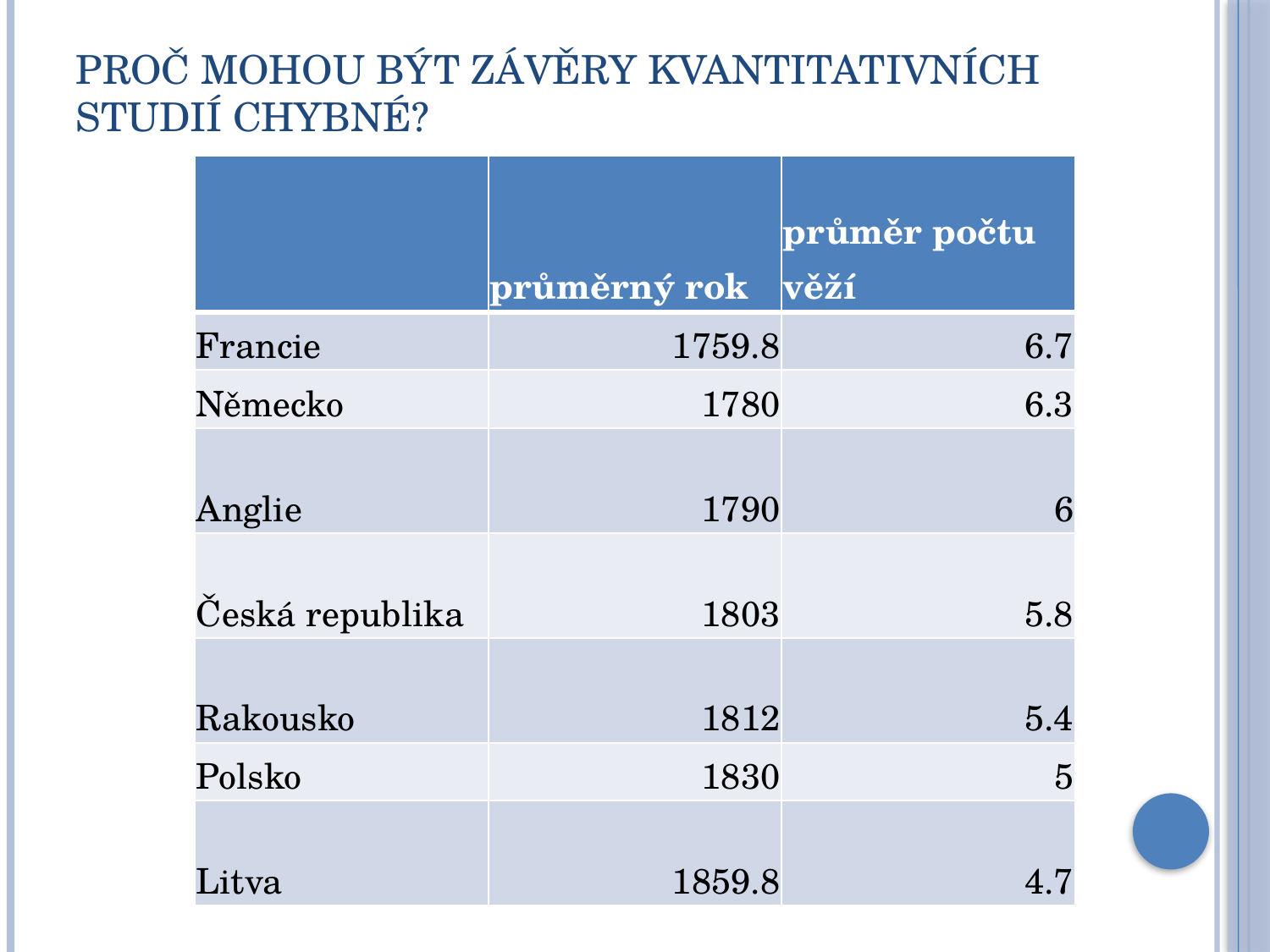

# Proč mohou být závěry kvantitativních studií chybné?
|  | průměrný rok | průměr počtu věží |
| --- | --- | --- |
| Francie | 1759.8 | 6.7 |
| Německo | 1780 | 6.3 |
| Anglie | 1790 | 6 |
| Česká republika | 1803 | 5.8 |
| Rakousko | 1812 | 5.4 |
| Polsko | 1830 | 5 |
| Litva | 1859.8 | 4.7 |